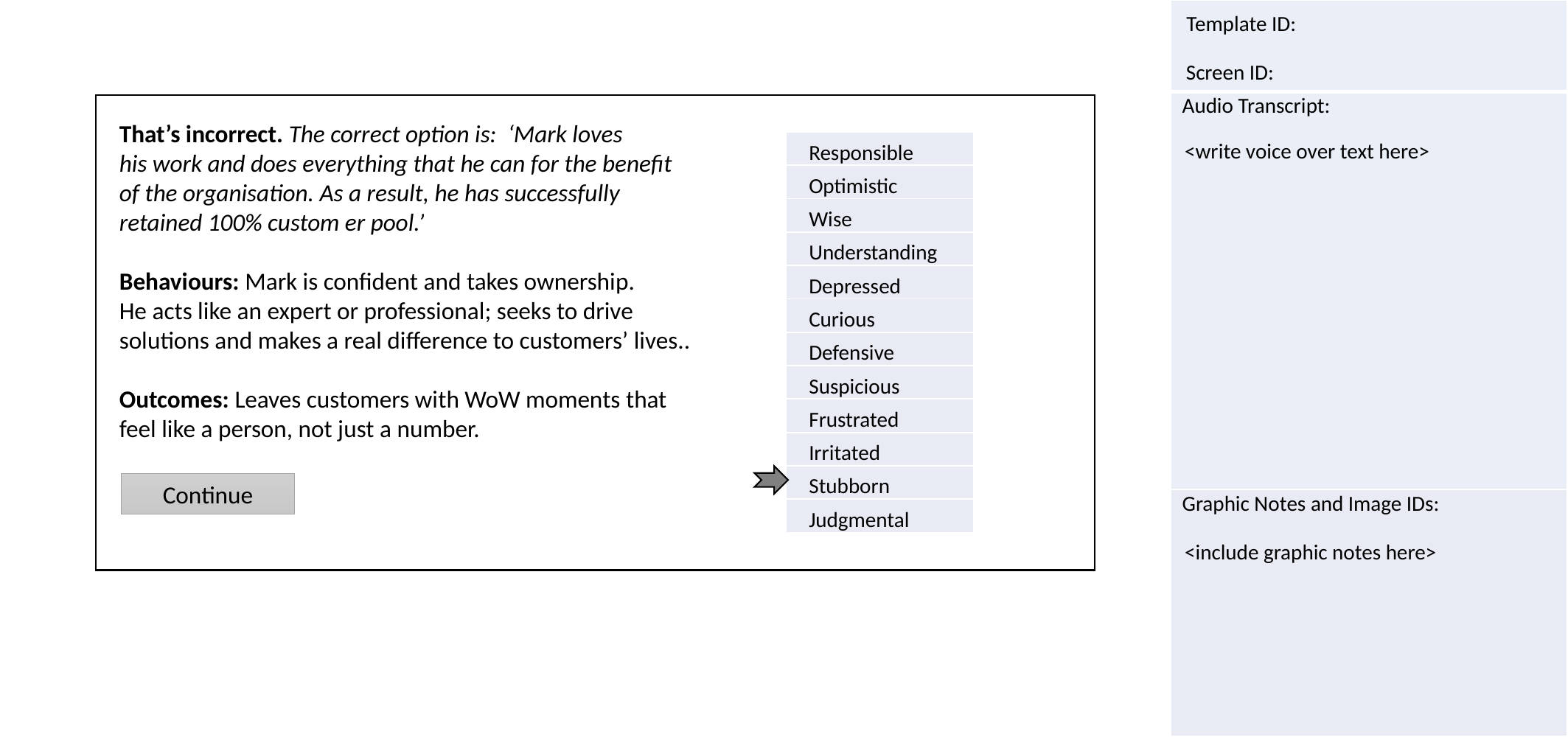

That’s incorrect. The correct option is:  ‘Mark loves
his work and does everything that he can for the beneﬁt
of the organisation. As a result, he has successfully
retained 100% custom er pool.’
Behaviours: Mark is conﬁdent and takes ownership.
He acts like an expert or professional; seeks to drive
solutions and makes a real difference to customers’ lives..
Outcomes: Leaves customers with WoW moments that
feel like a person, not just a number.
| Responsible |
| --- |
| Optimistic |
| Wise |
| Understanding |
| Depressed |
| Curious |
| Defensive |
| Suspicious |
| Frustrated |
| Irritated |
| Stubborn |
| Judgmental |
<write voice over text here>

Continue
<include graphic notes here>